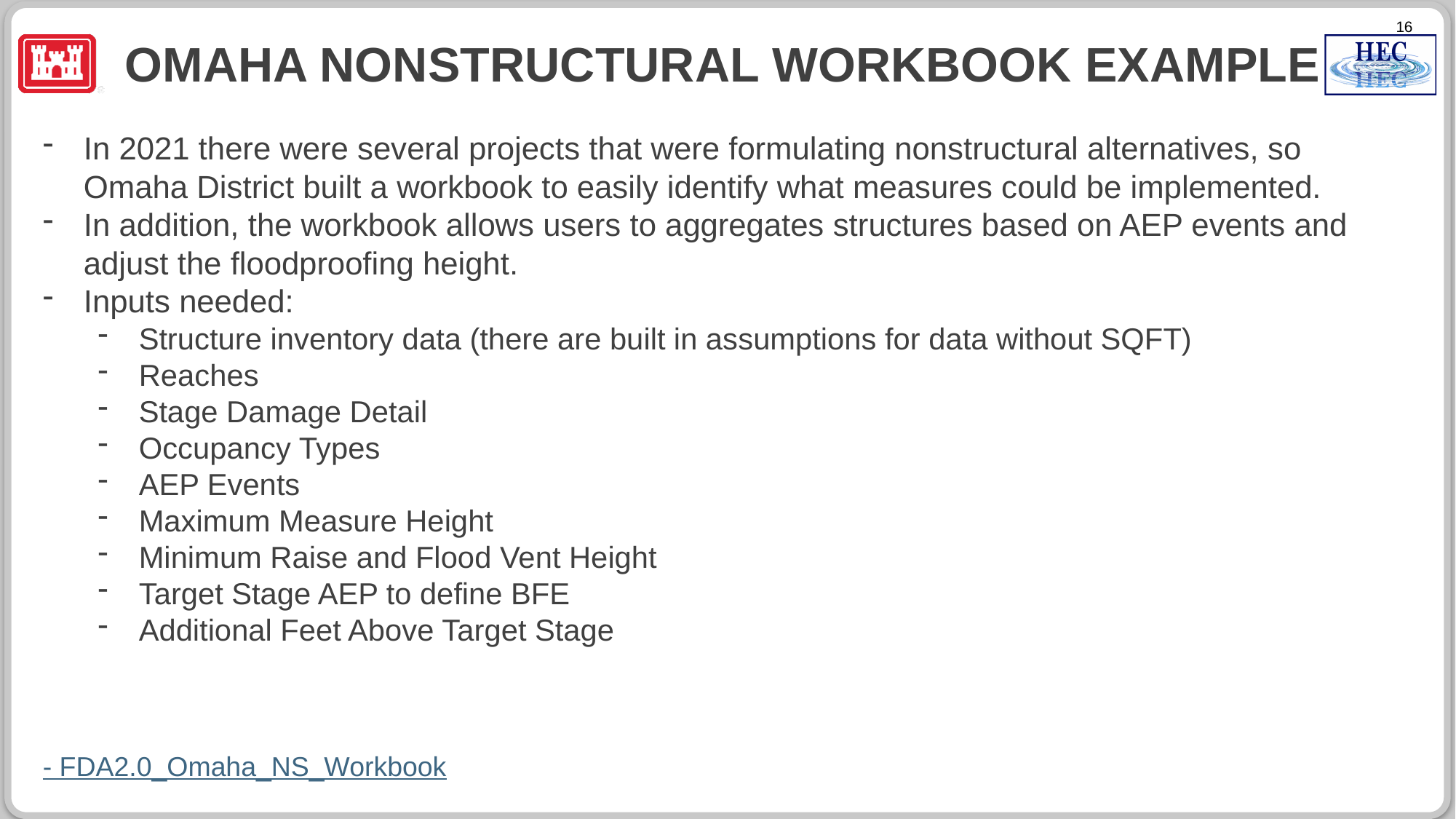

# Omaha Nonstructural Workbook Example
In 2021 there were several projects that were formulating nonstructural alternatives, so Omaha District built a workbook to easily identify what measures could be implemented.
In addition, the workbook allows users to aggregates structures based on AEP events and adjust the floodproofing height.
Inputs needed:
Structure inventory data (there are built in assumptions for data without SQFT)
Reaches
Stage Damage Detail
Occupancy Types
AEP Events
Maximum Measure Height
Minimum Raise and Flood Vent Height
Target Stage AEP to define BFE
Additional Feet Above Target Stage

- FDA2.0_Omaha_NS_Workbook